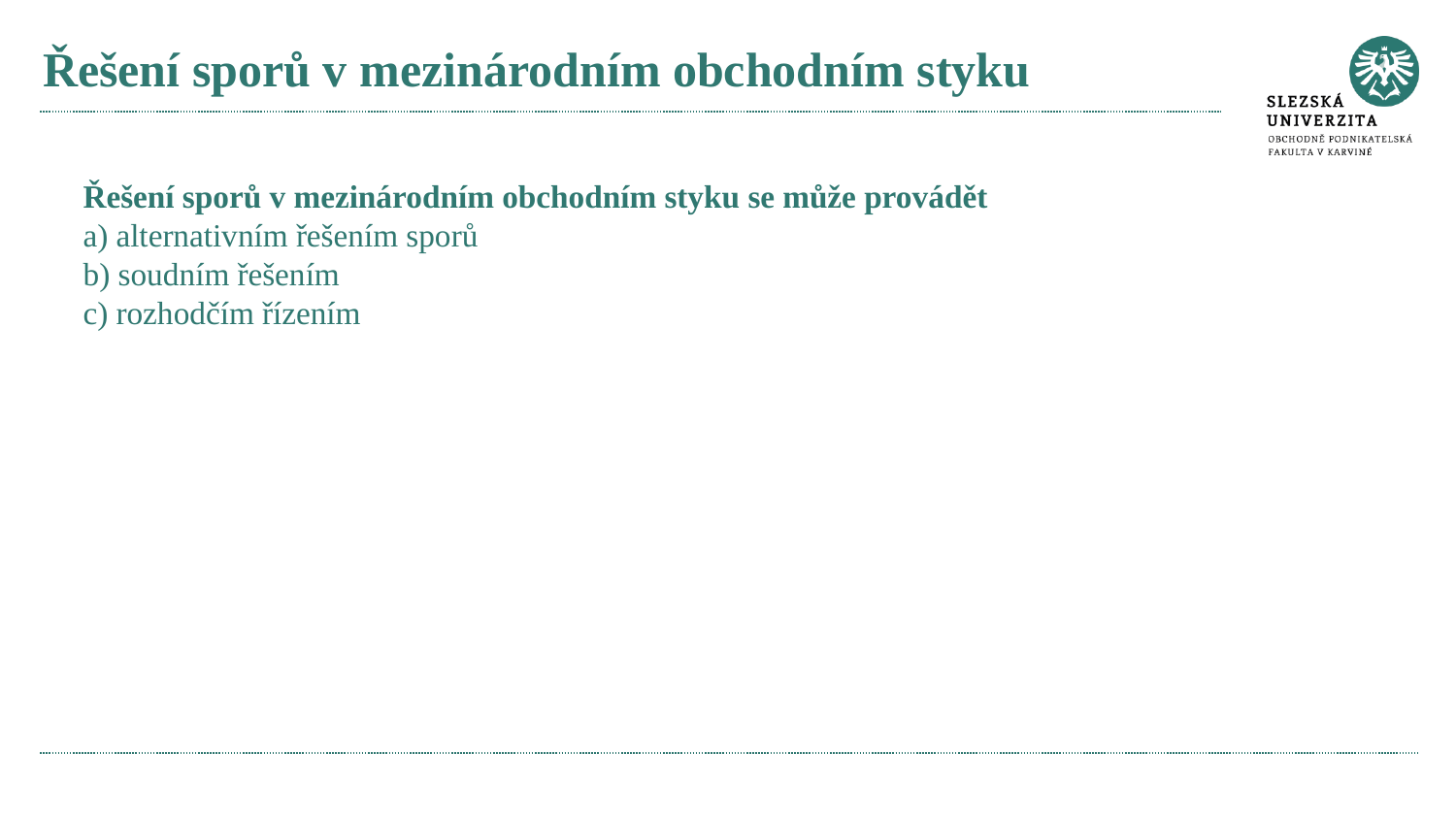

# Řešení sporů v mezinárodním obchodním styku
Řešení sporů v mezinárodním obchodním styku se může provádět
a) alternativním řešením sporů
b) soudním řešením
c) rozhodčím řízením